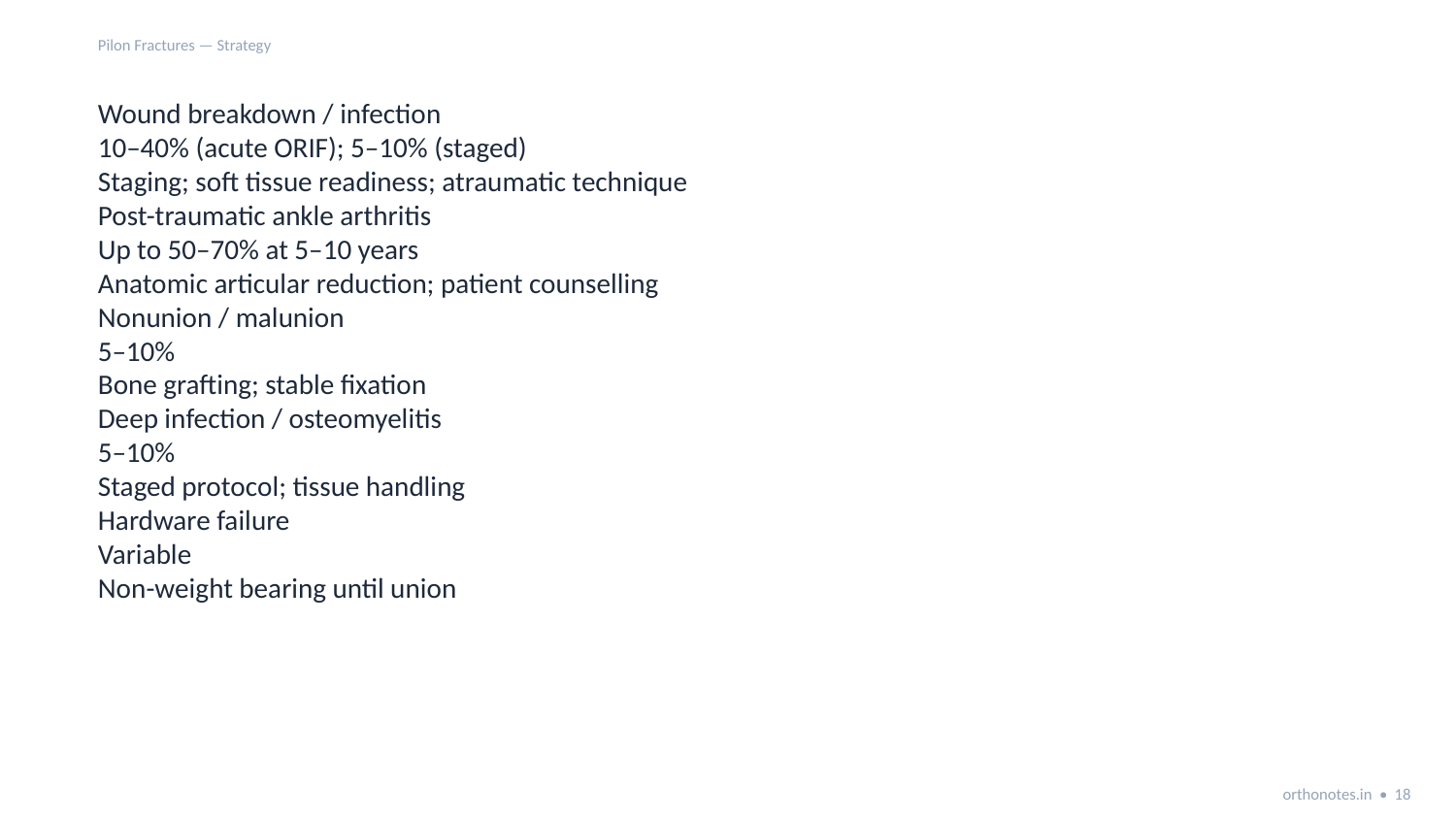

Pilon Fractures — Strategy
Wound breakdown / infection
10–40% (acute ORIF); 5–10% (staged)
Staging; soft tissue readiness; atraumatic technique
Post-traumatic ankle arthritis
Up to 50–70% at 5–10 years
Anatomic articular reduction; patient counselling
Nonunion / malunion
5–10%
Bone grafting; stable fixation
Deep infection / osteomyelitis
5–10%
Staged protocol; tissue handling
Hardware failure
Variable
Non-weight bearing until union
orthonotes.in  •  18